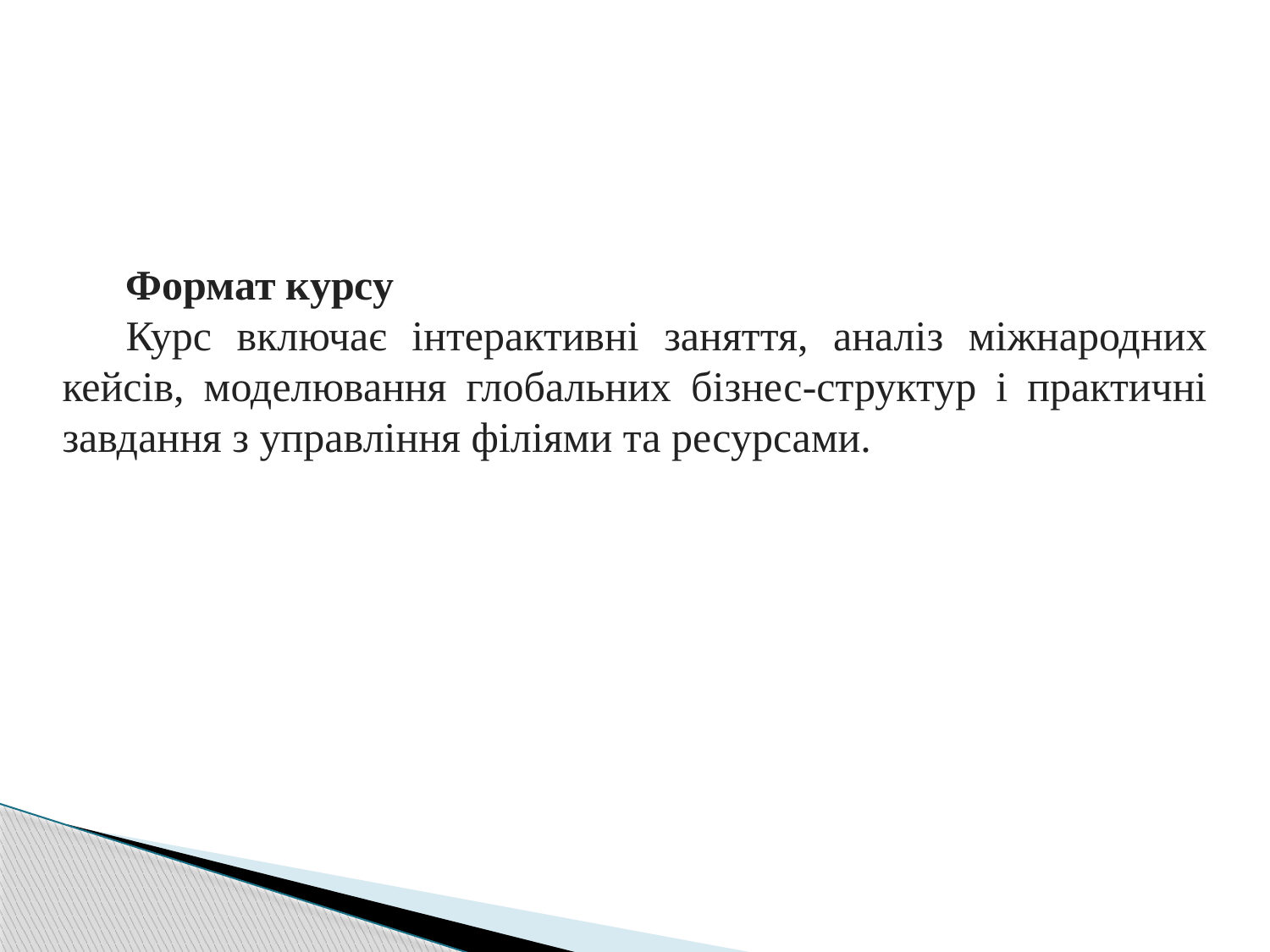

Формат курсу
Курс включає інтерактивні заняття, аналіз міжнародних кейсів, моделювання глобальних бізнес-структур і практичні завдання з управління філіями та ресурсами.